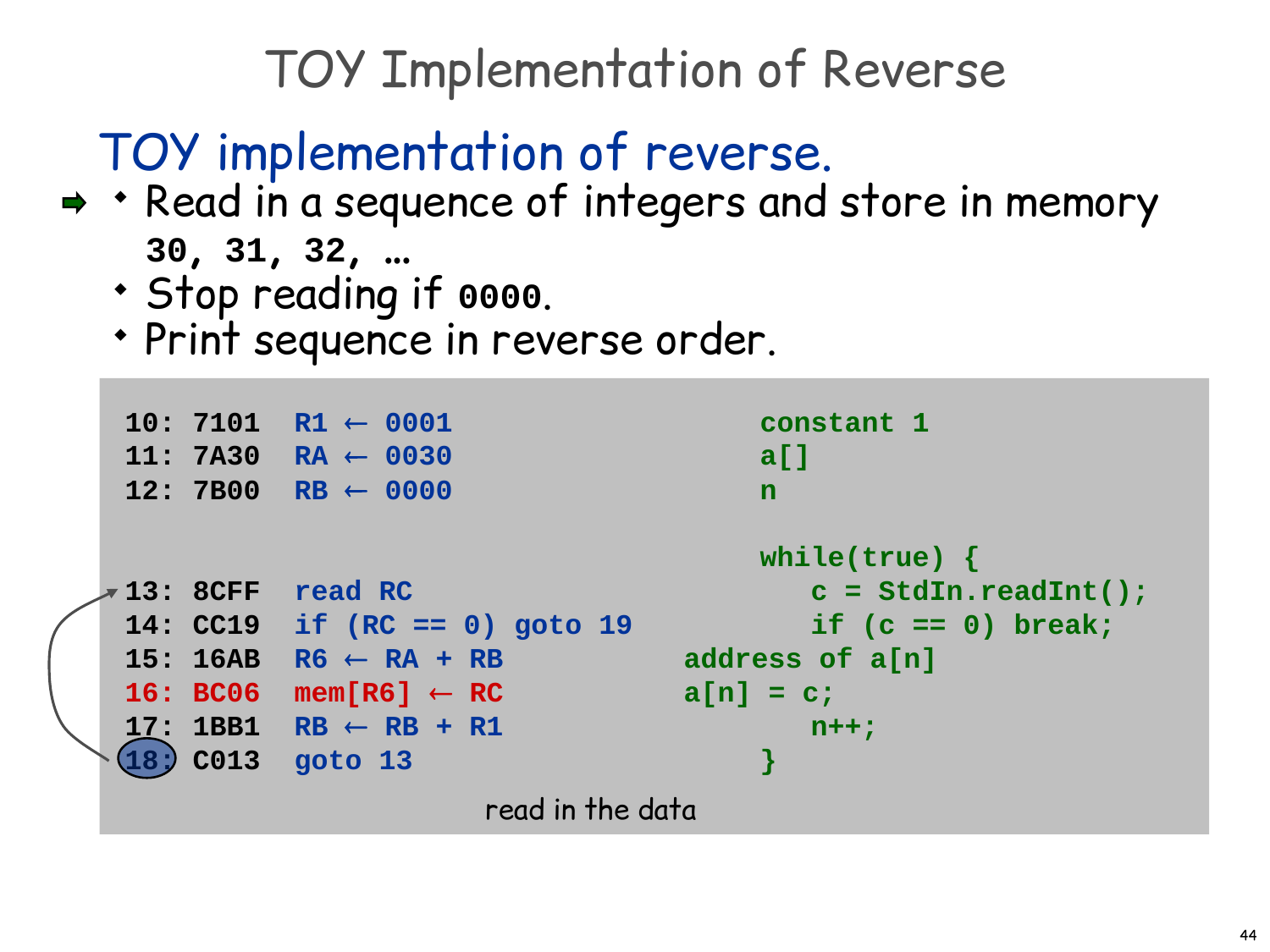

# TOY Implementation of Reverse
TOY implementation of reverse.
Read in a sequence of integers and store in memory 30, 31, 32, …
Stop reading if 0000.
Print sequence in reverse order.

10: 7101  R1 ← 0001		   	constant 1
11: 7A30  RA ← 0030		   	a[]
12: 7B00  RB ← 0000		   	n

					while(true) {
13: 8CFF  read RC			   c = StdIn.readInt();
14: CC19  if (RC == 0) goto 19	   if (c == 0) break;
15: 16AB  R6 ← RA + RB		   address of a[n]
16: BC06  mem[R6] ← RC		   a[n] = c;
17: 1BB1  RB ← RB + R1 		   n++;
18: C013  goto 13			}

read in the data
44